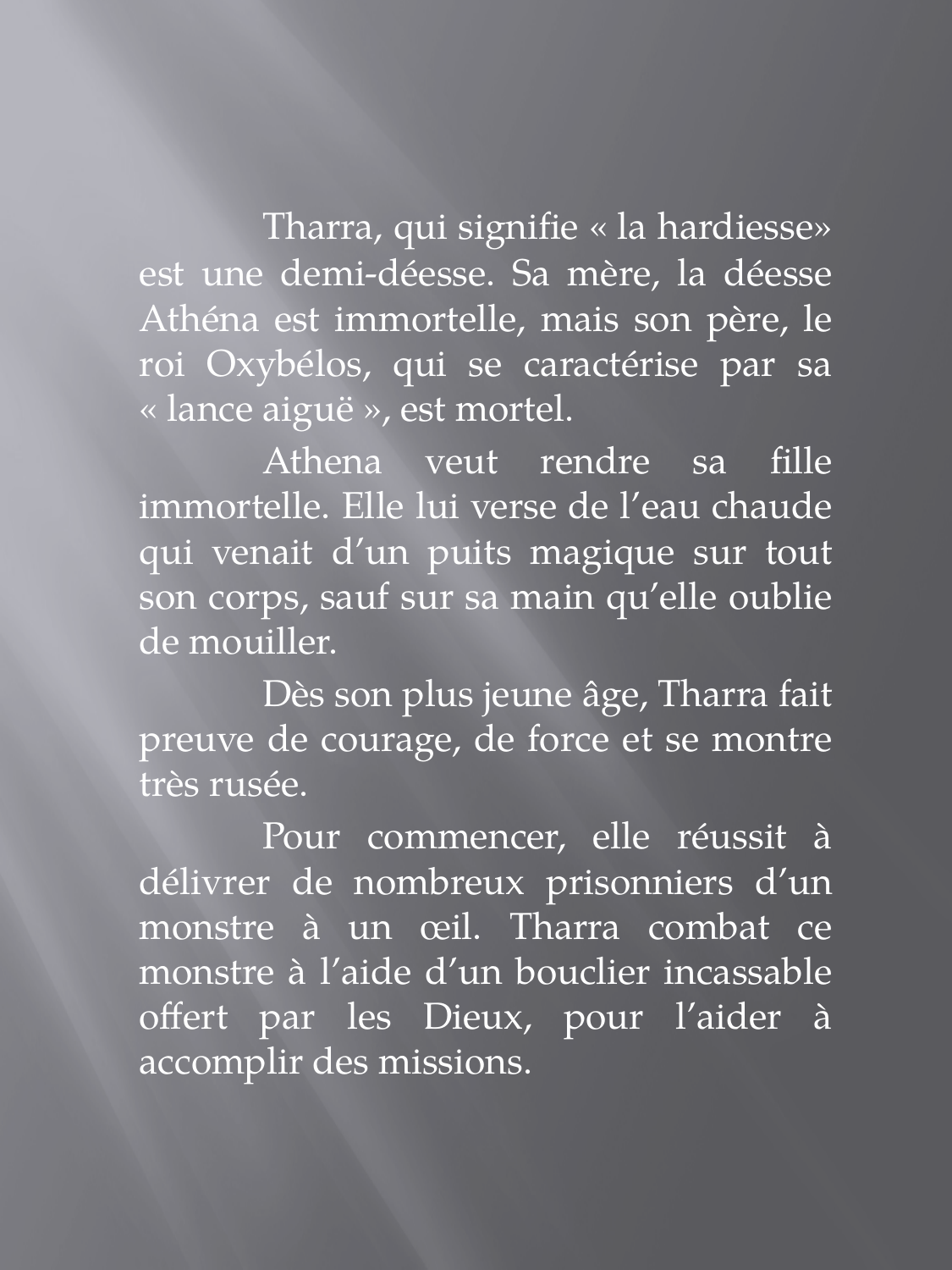

Tharra, qui signifie « la hardiesse» est une demi-déesse. Sa mère, la déesse Athéna est immortelle, mais son père, le roi Oxybélos, qui se caractérise par sa « lance aiguë », est mortel.
	Athena veut rendre sa fille immortelle. Elle lui verse de l’eau chaude qui venait d’un puits magique sur tout son corps, sauf sur sa main qu’elle oublie de mouiller.
	Dès son plus jeune âge, Tharra fait preuve de courage, de force et se montre très rusée.
	Pour commencer, elle réussit à délivrer de nombreux prisonniers d’un monstre à un œil. Tharra combat ce monstre à l’aide d’un bouclier incassable offert par les Dieux, pour l’aider à accomplir des missions.